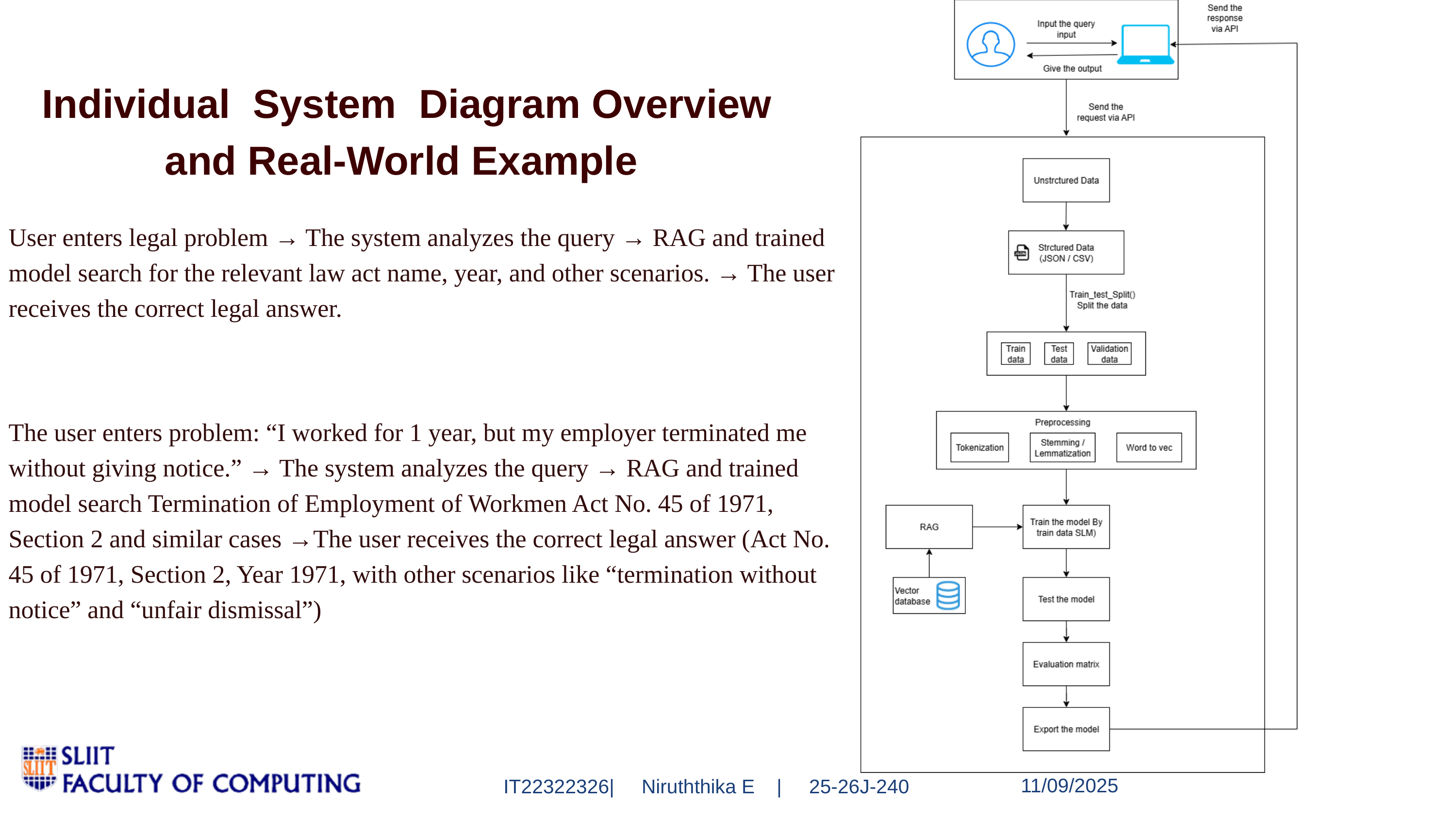

Individual  System  Diagram Overview and Real-World Example

User enters legal problem → The system analyzes the query → RAG and trained model search for the relevant law act name, year, and other scenarios. → The user receives the correct legal answer.
The user enters problem: “I worked for 1 year, but my employer terminated me without giving notice.” → The system analyzes the query → RAG and trained model search Termination of Employment of Workmen Act No. 45 of 1971, Section 2 and similar cases →The user receives the correct legal answer (Act No. 45 of 1971, Section 2, Year 1971, with other scenarios like “termination without notice” and “unfair dismissal”)

IT22322326|     Niruththika E    |     25-26J-240
11/09/2025